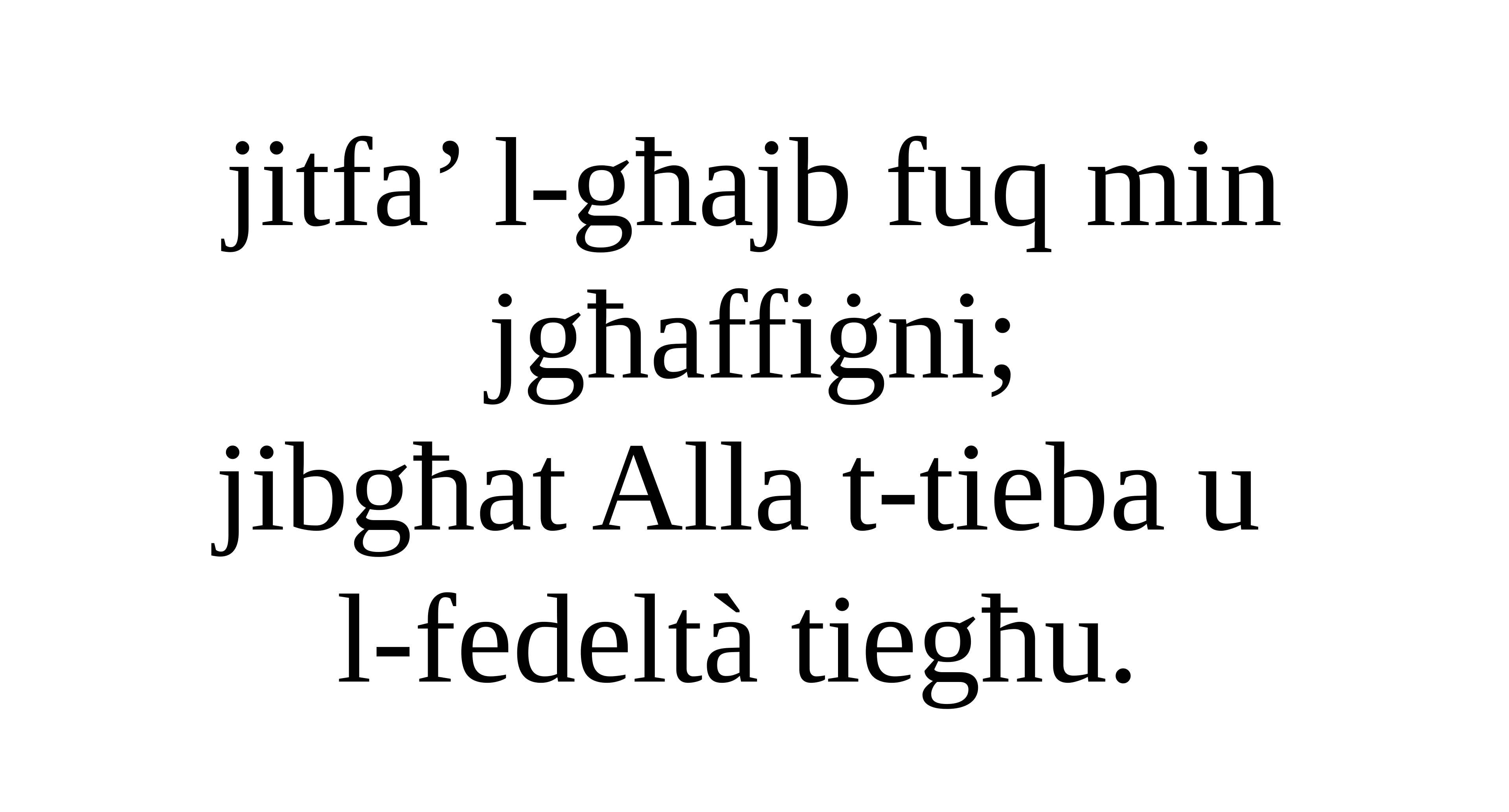

jitfa’ l-għajb fuq min jgħaffiġni;
jibgħat Alla t-tieba u
l-fedeltà tiegħu.